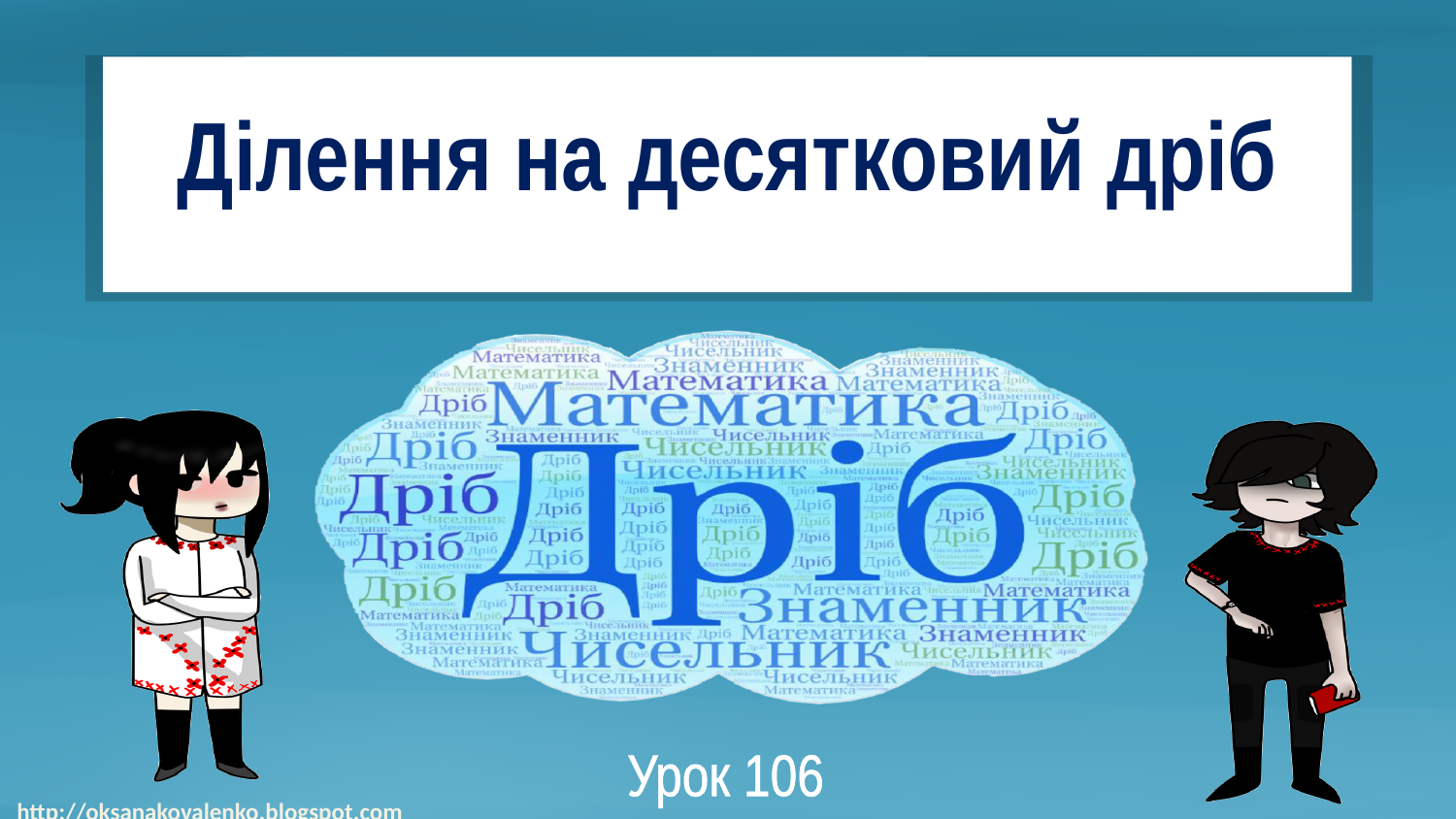

# Ділення на десятковий дріб
Урок 106
http://oksanakovalenko.blogspot.com